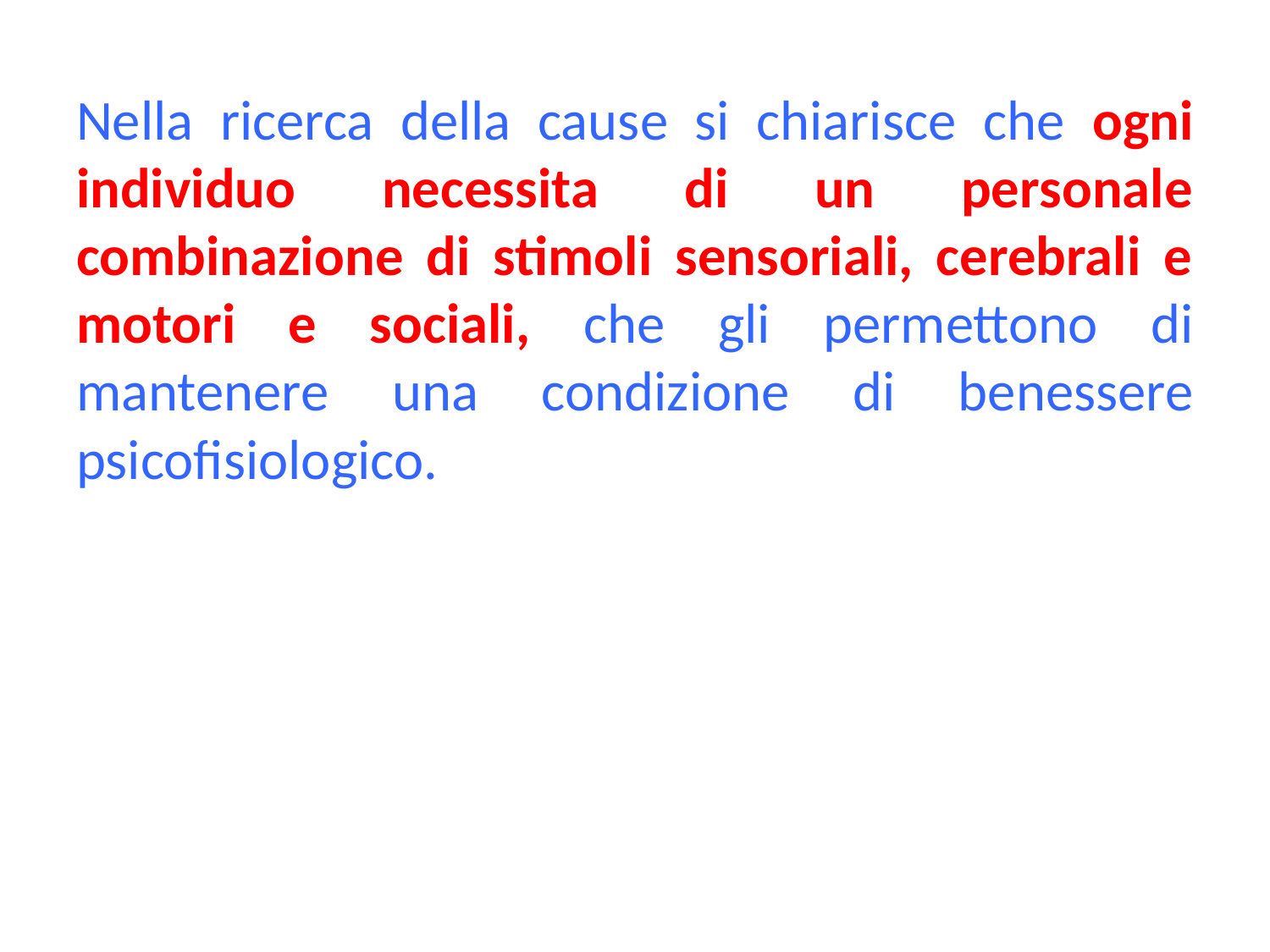

Nella ricerca della cause si chiarisce che ogni individuo necessita di un personale combinazione di stimoli sensoriali, cerebrali e motori e sociali, che gli permettono di mantenere una condizione di benessere psicofisiologico.